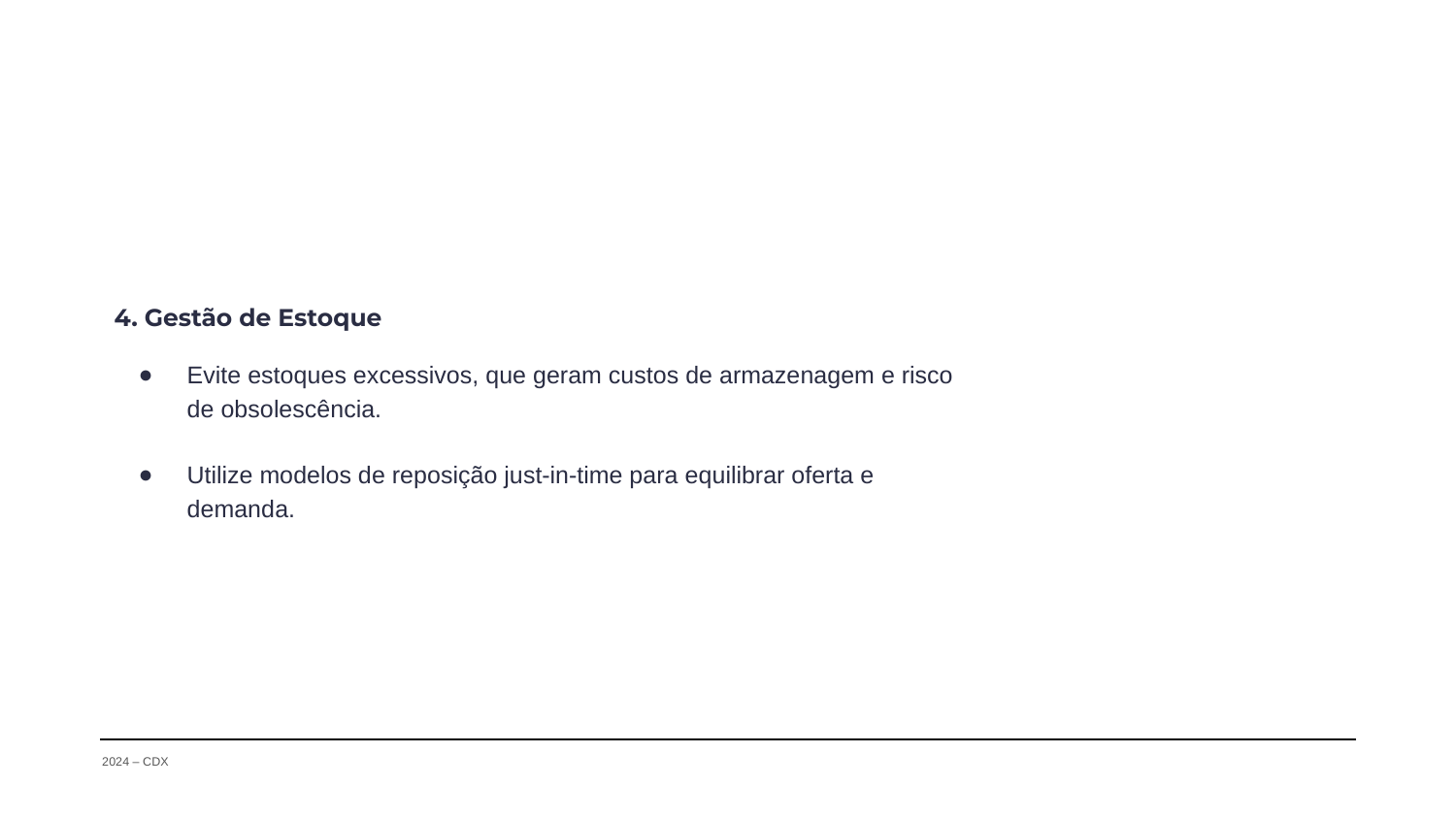

4. Gestão de Estoque
Evite estoques excessivos, que geram custos de armazenagem e risco de obsolescência.
Utilize modelos de reposição just-in-time para equilibrar oferta e demanda.
2024 – CDX